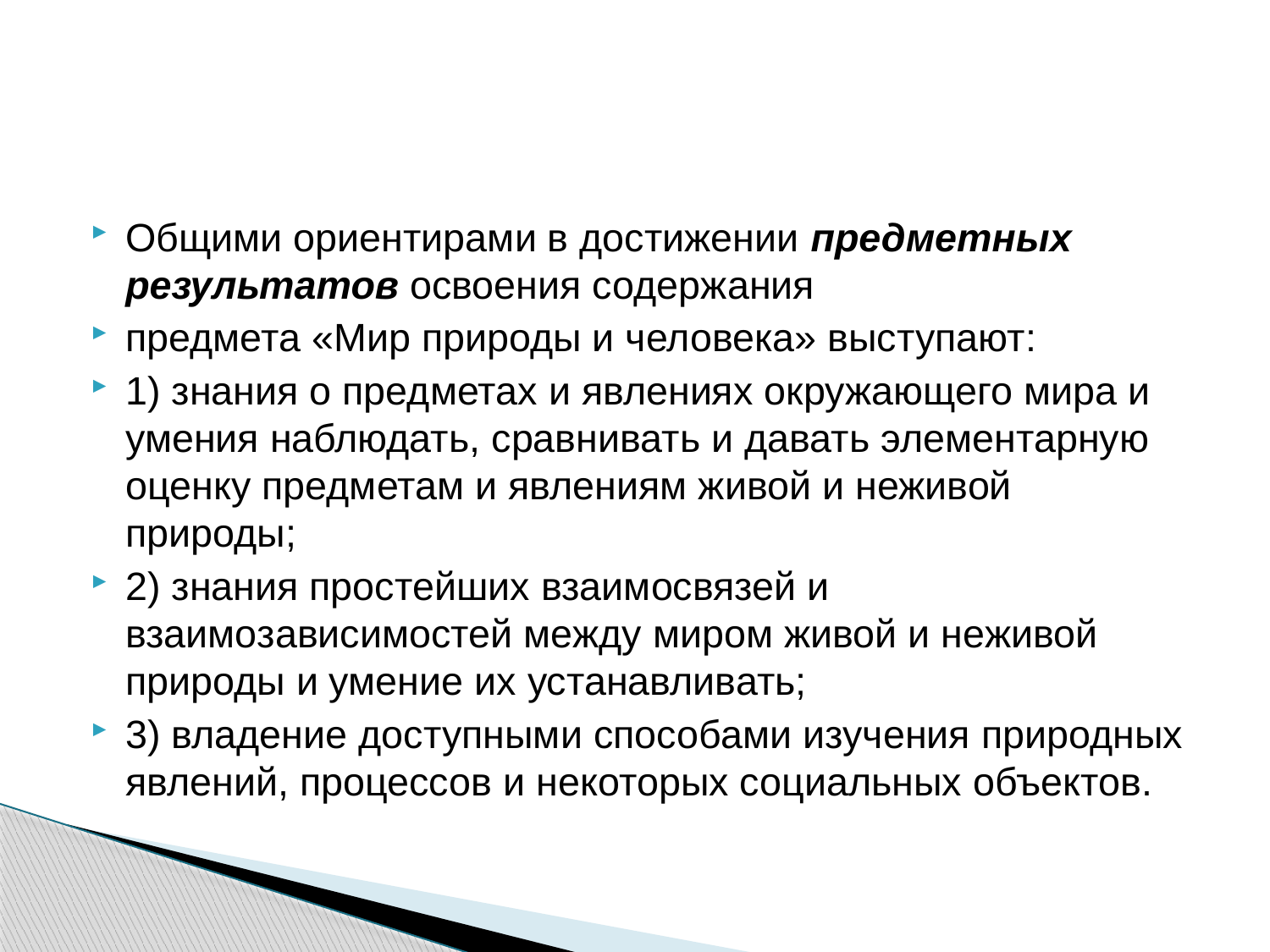

#
Общими ориентирами в достижении предметных результатов освоения содержания
предмета «Мир природы и человека» выступают:
1) знания о предметах и явлениях окружающего мира и умения наблюдать, сравнивать и давать элементарную оценку предметам и явлениям живой и неживой природы;
2) знания простейших взаимосвязей и взаимозависимостей между миром живой и неживой природы и умение их устанавливать;
3) владение доступными способами изучения природных явлений, процессов и некоторых социальных объектов.